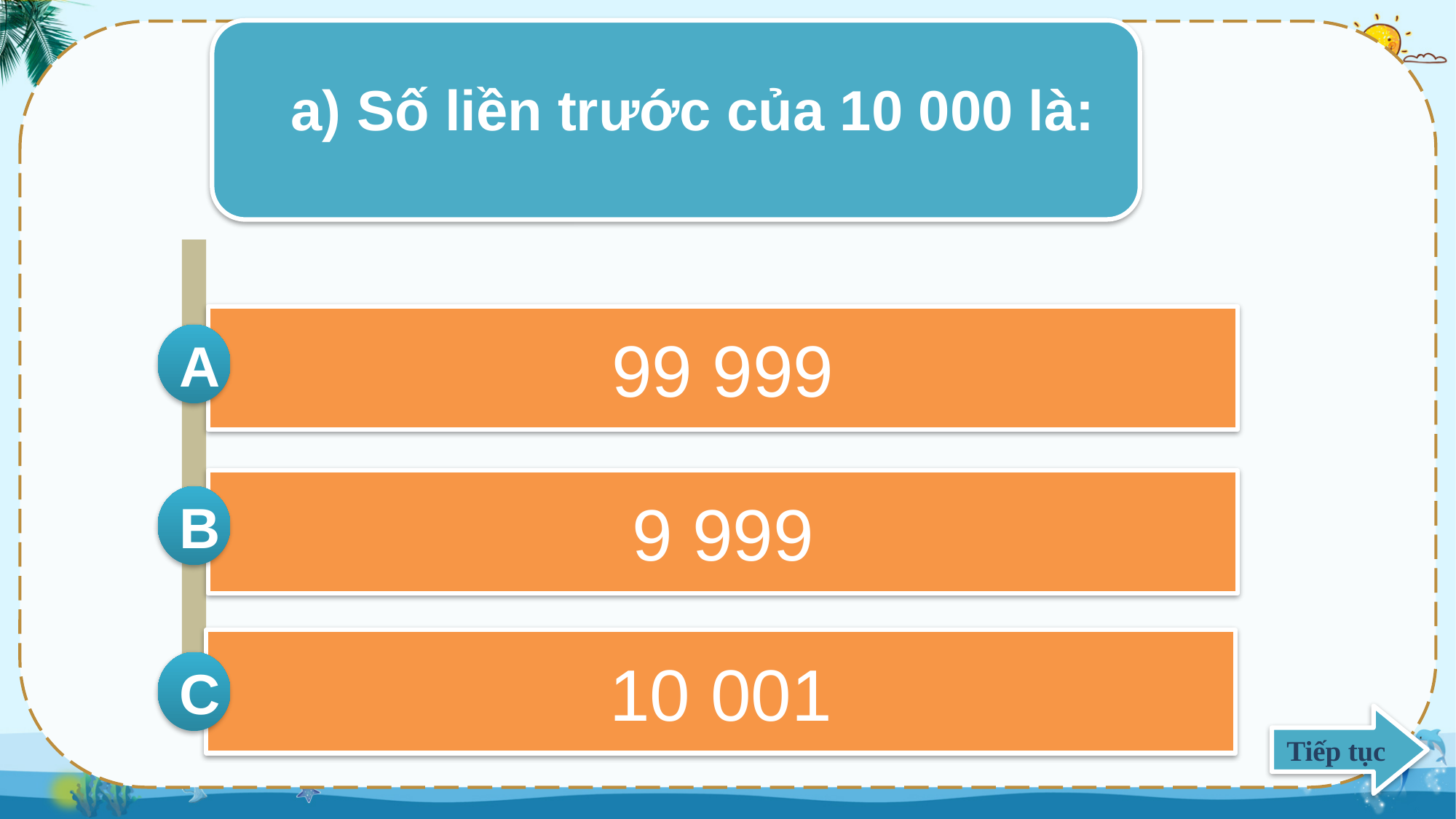

a) Số liền trước của 10 000 là:

99 999
A
9 999
B
10 001
C
Tiếp tục